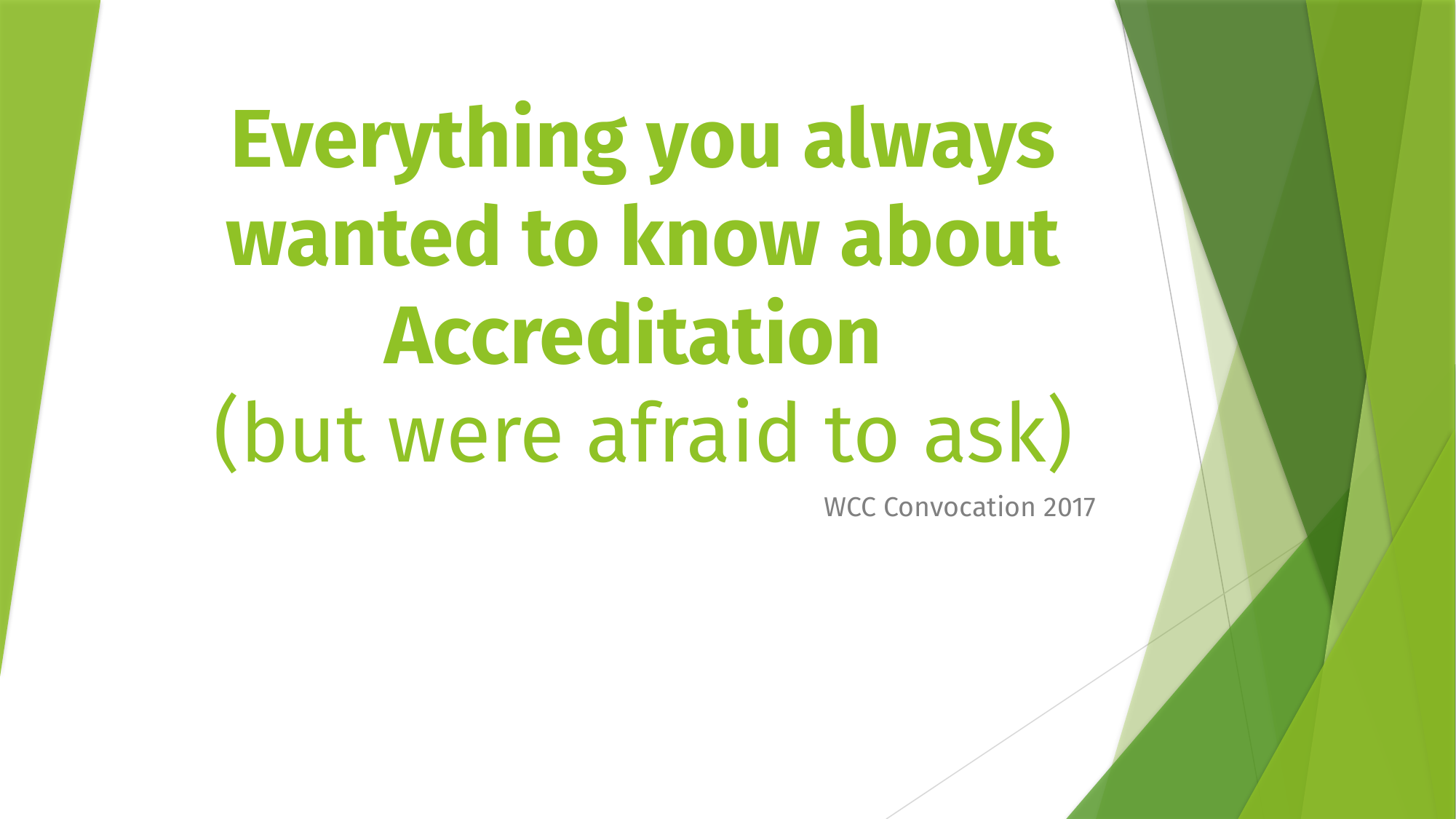

# Everything you always wanted to know about Accreditation (but were afraid to ask)
WCC Convocation 2017